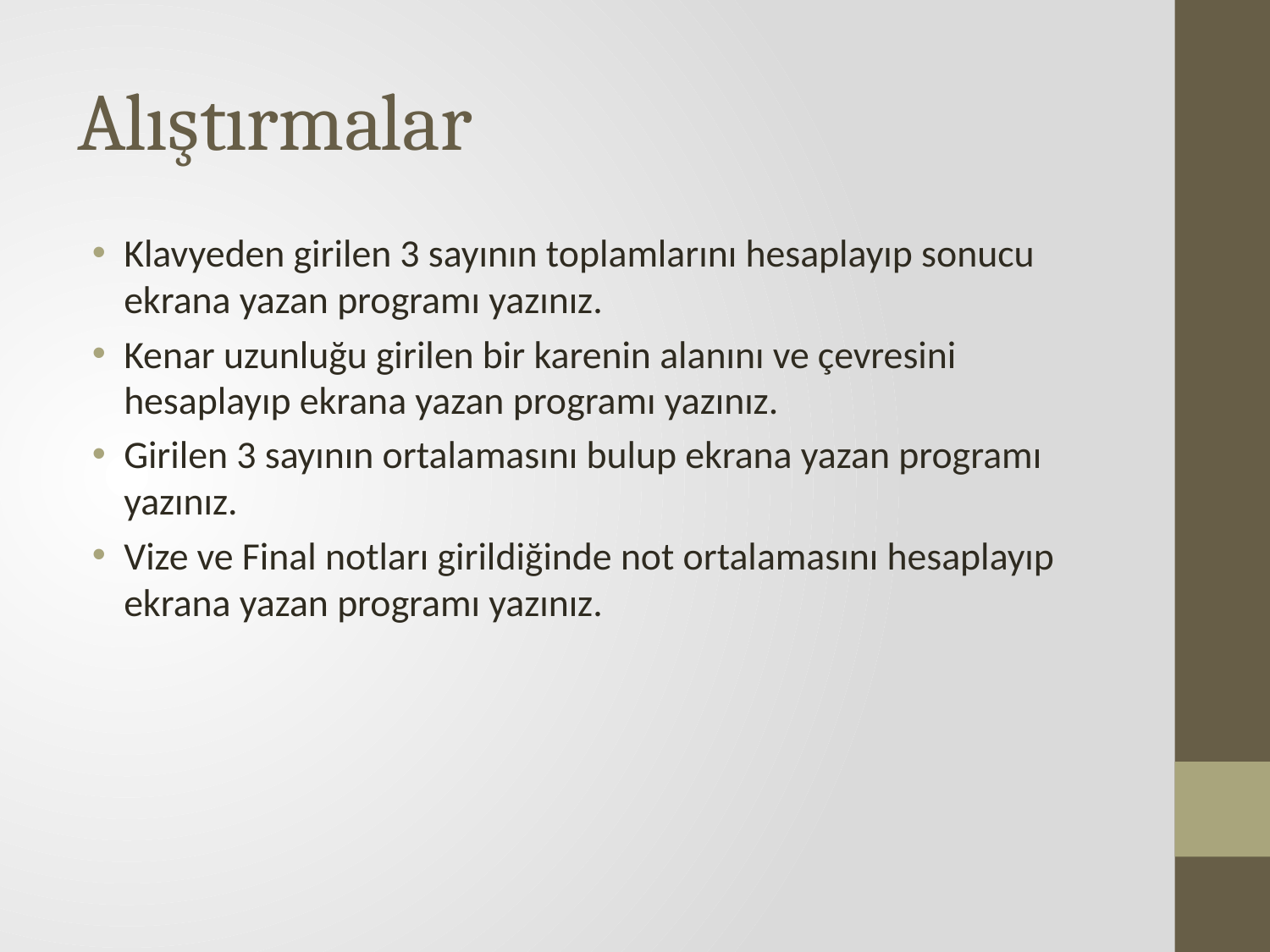

# Alıştırmalar
Klavyeden girilen 3 sayının toplamlarını hesaplayıp sonucu ekrana yazan programı yazınız.
Kenar uzunluğu girilen bir karenin alanını ve çevresini hesaplayıp ekrana yazan programı yazınız.
Girilen 3 sayının ortalamasını bulup ekrana yazan programı yazınız.
Vize ve Final notları girildiğinde not ortalamasını hesaplayıp ekrana yazan programı yazınız.